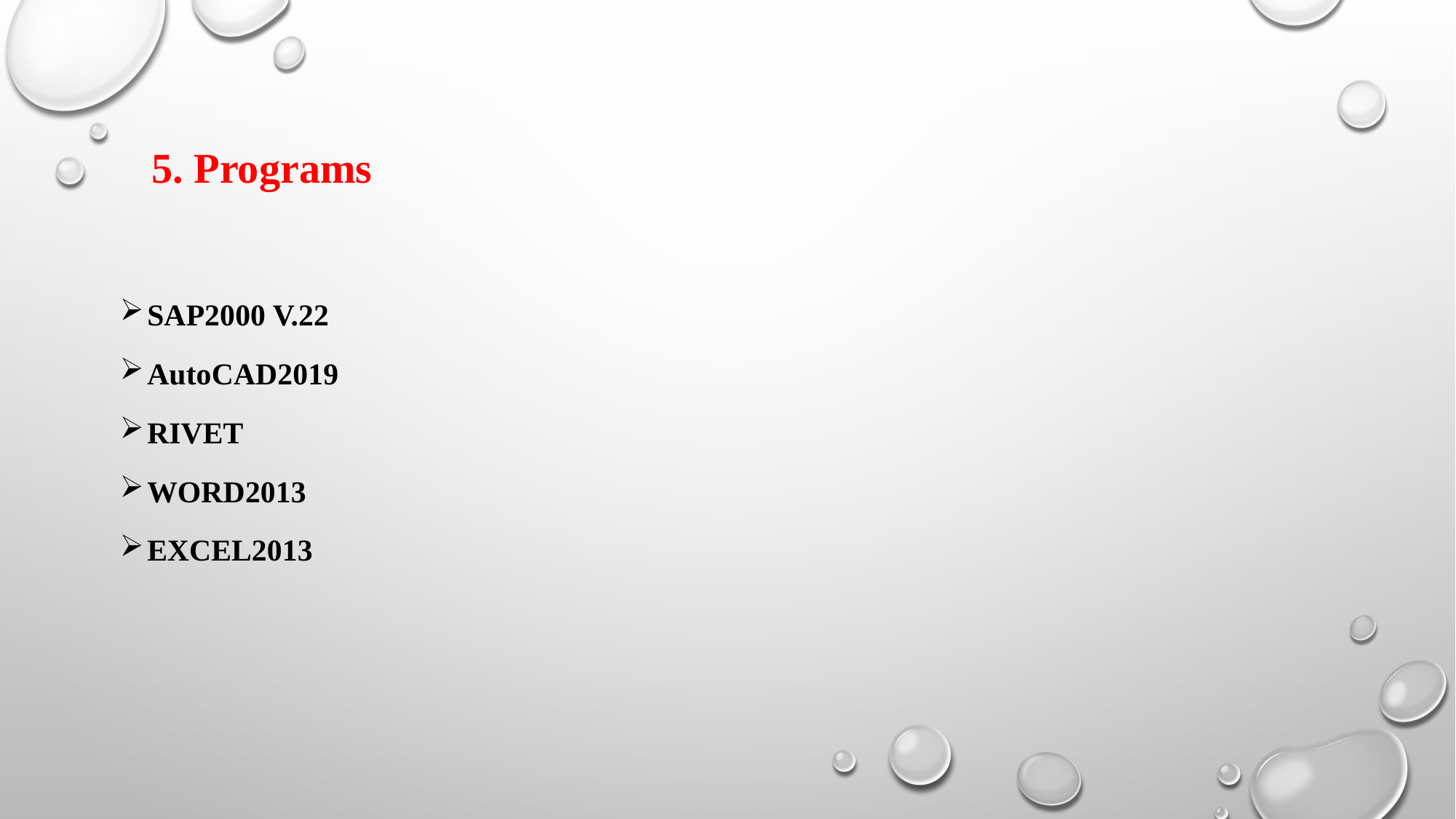

# 5. Programs
Sap2000 v.22
Autocad2019
Rivet
Word2013
excel2013